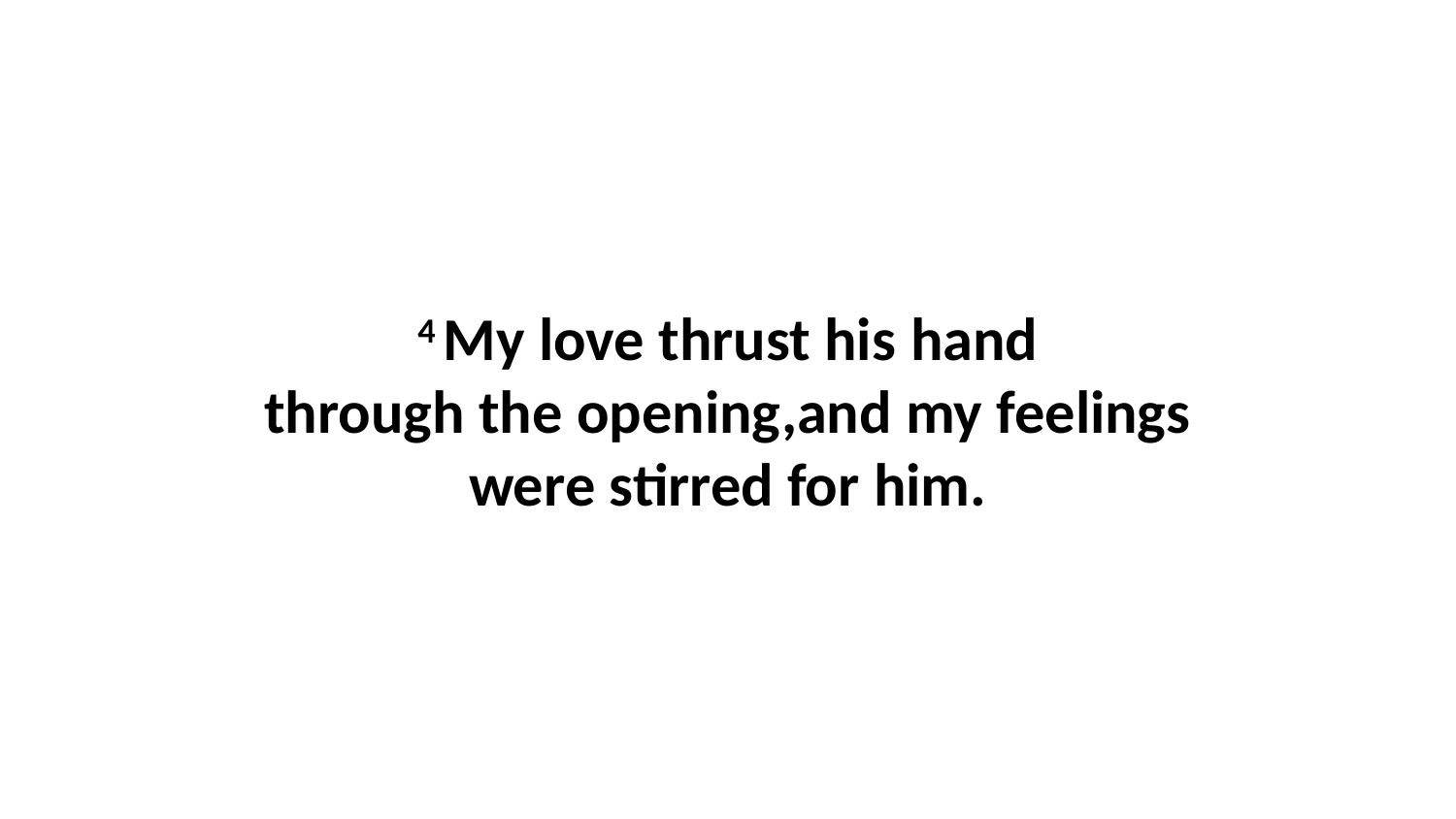

4 My love thrust his hand through the opening,and my feelings were stirred for him.